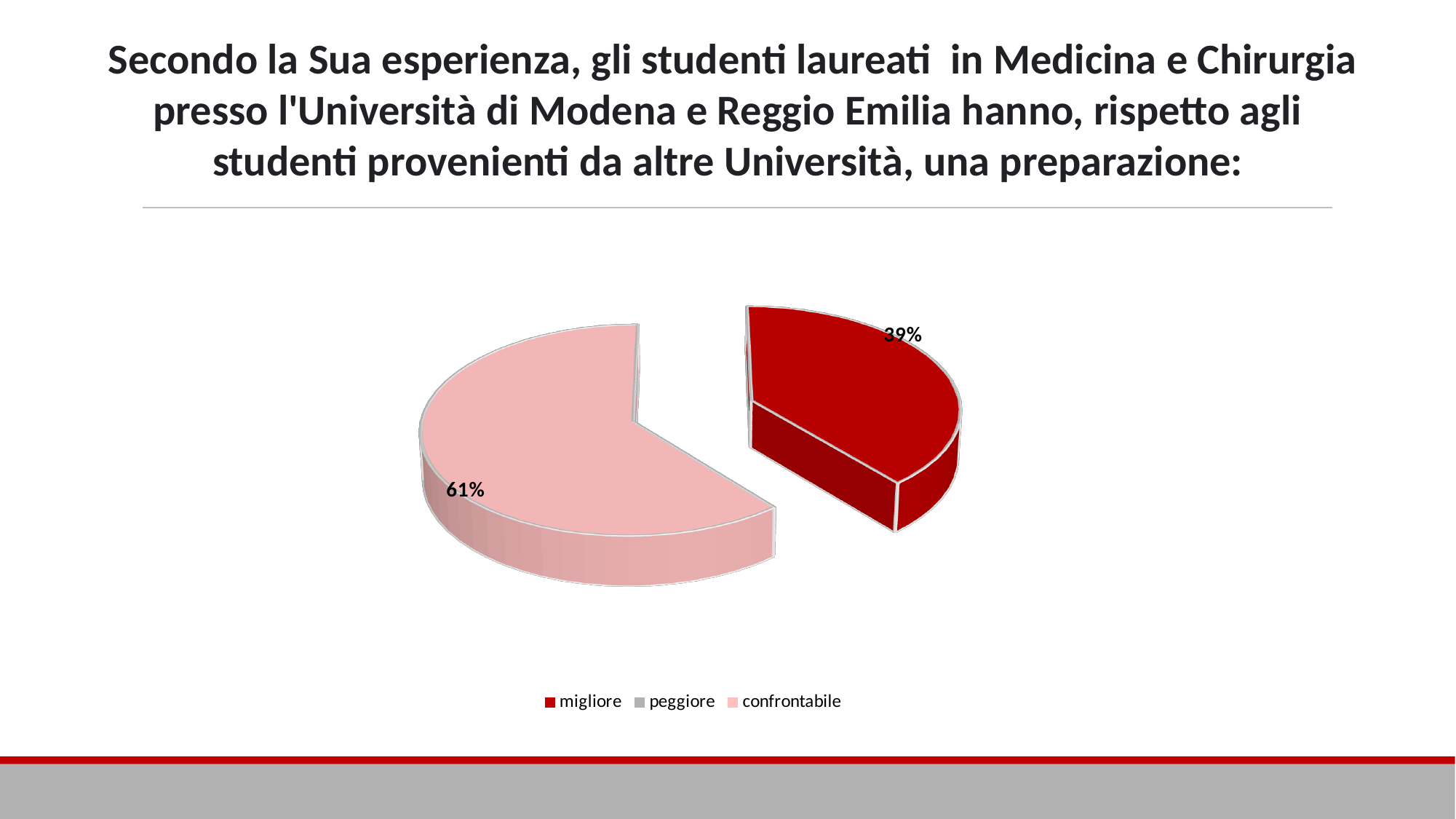

Secondo la Sua esperienza, gli studenti laureati  in Medicina e Chirurgia presso l'Università di Modena e Reggio Emilia hanno, rispetto agli studenti provenienti da altre Università, una preparazione:

[unsupported chart]